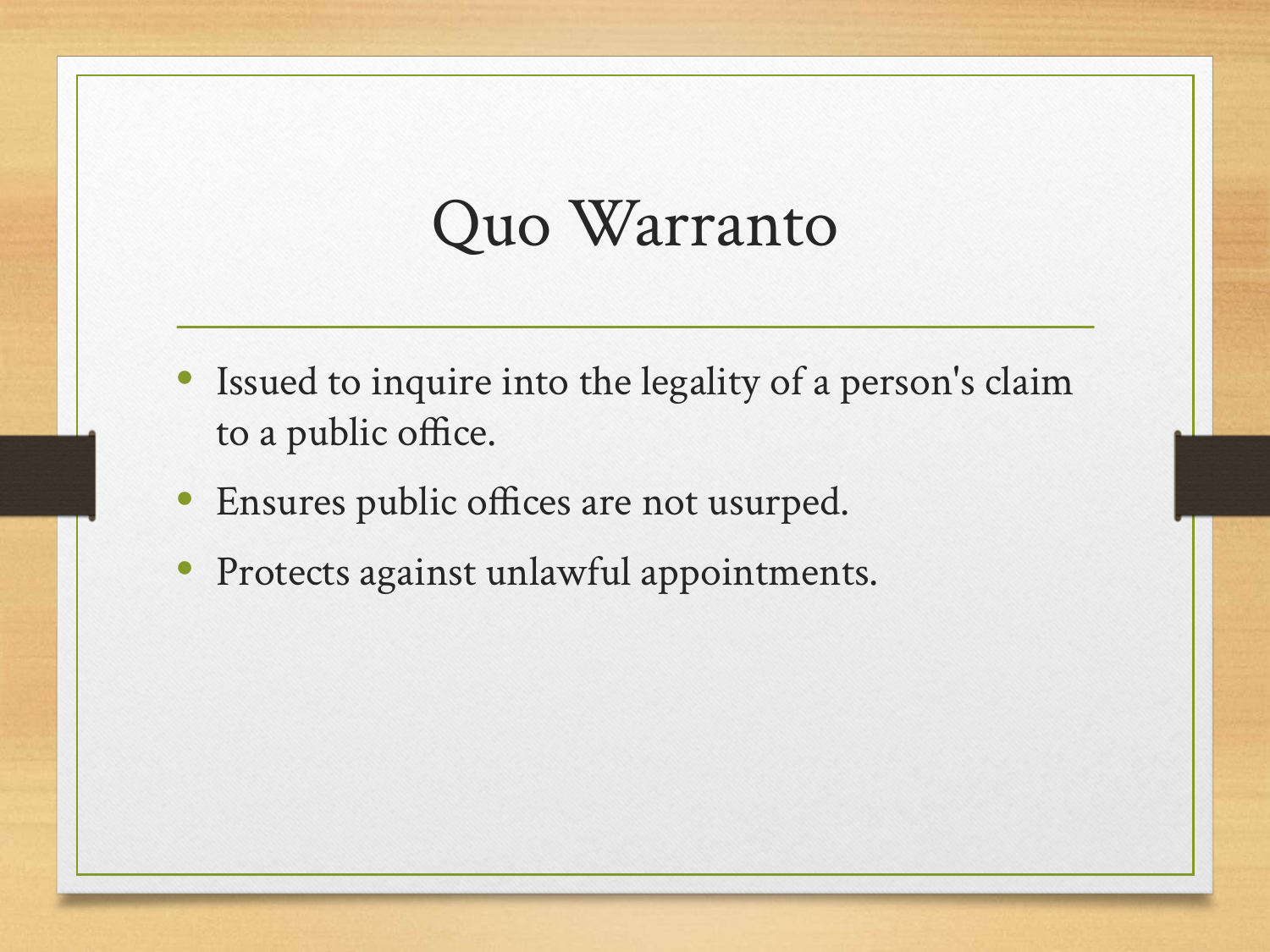

# Quo Warranto
Issued to inquire into the legality of a person's claim to a public office.
Ensures public offices are not usurped.
Protects against unlawful appointments.